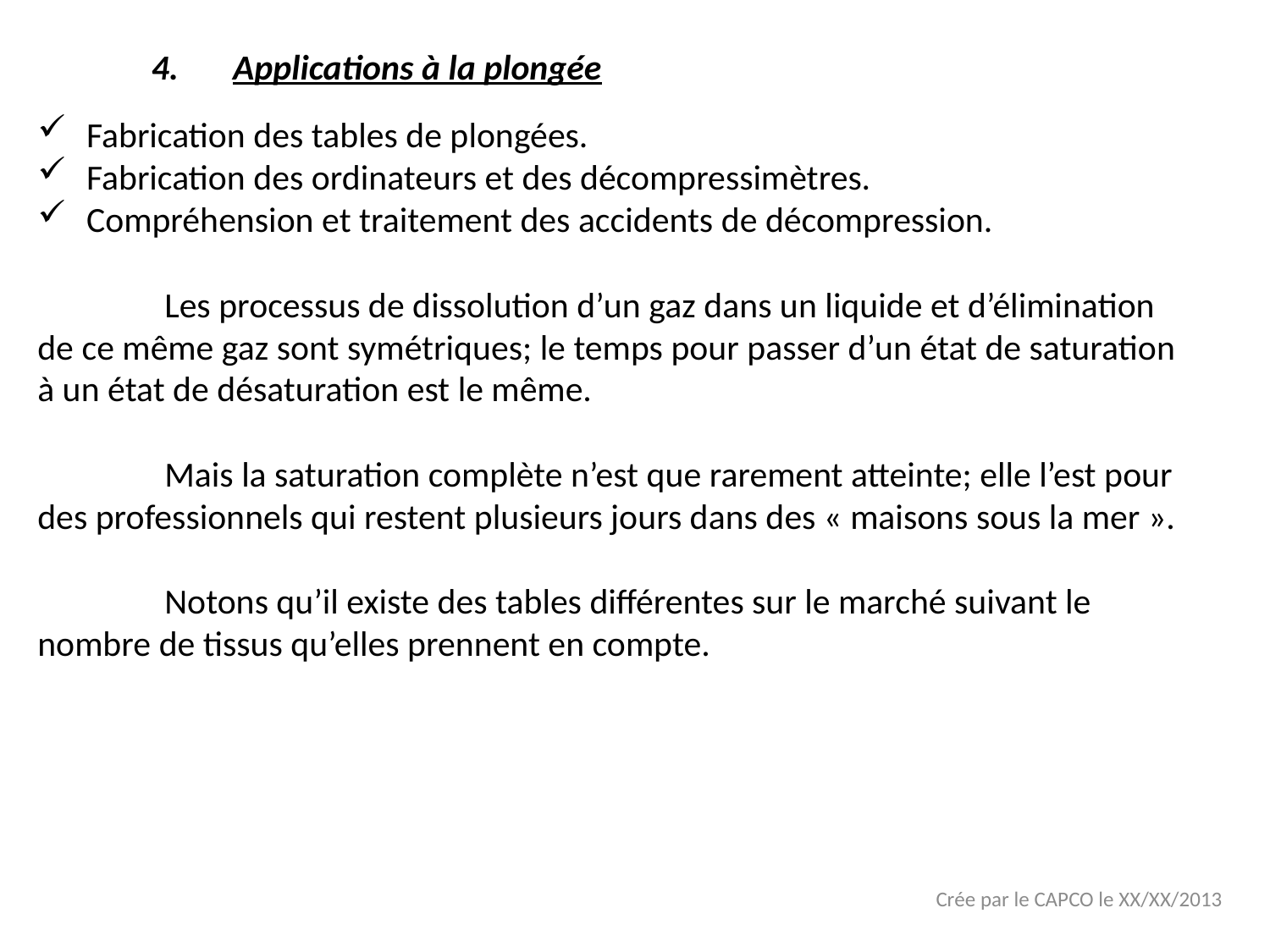

Applications à la plongée
Fabrication des tables de plongées.
Fabrication des ordinateurs et des décompressimètres.
Compréhension et traitement des accidents de décompression.

	Les processus de dissolution d’un gaz dans un liquide et d’élimination de ce même gaz sont symétriques; le temps pour passer d’un état de saturation à un état de désaturation est le même.

	Mais la saturation complète n’est que rarement atteinte; elle l’est pour des professionnels qui restent plusieurs jours dans des « maisons sous la mer ».

	Notons qu’il existe des tables différentes sur le marché suivant le nombre de tissus qu’elles prennent en compte.

Crée par le CAPCO le XX/XX/2013